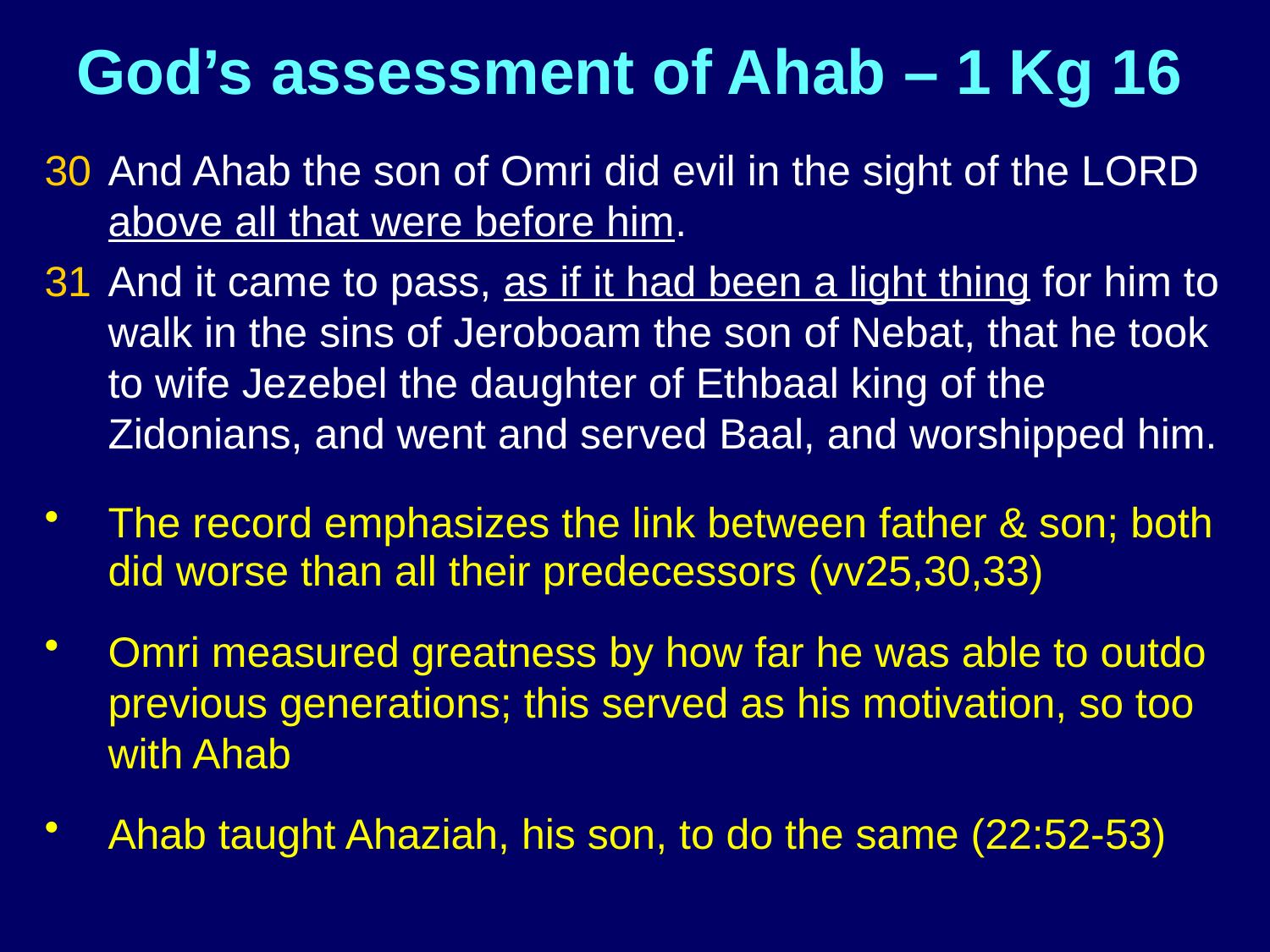

# God’s assessment of Ahab – 1 Kg 16
30	And Ahab the son of Omri did evil in the sight of the LORD above all that were before him.
31	And it came to pass, as if it had been a light thing for him to walk in the sins of Jeroboam the son of Nebat, that he took to wife Jezebel the daughter of Ethbaal king of the Zidonians, and went and served Baal, and worshipped him.
The record emphasizes the link between father & son; both did worse than all their predecessors (vv25,30,33)
Omri measured greatness by how far he was able to outdo previous generations; this served as his motivation, so too with Ahab
Ahab taught Ahaziah, his son, to do the same (22:52-53)